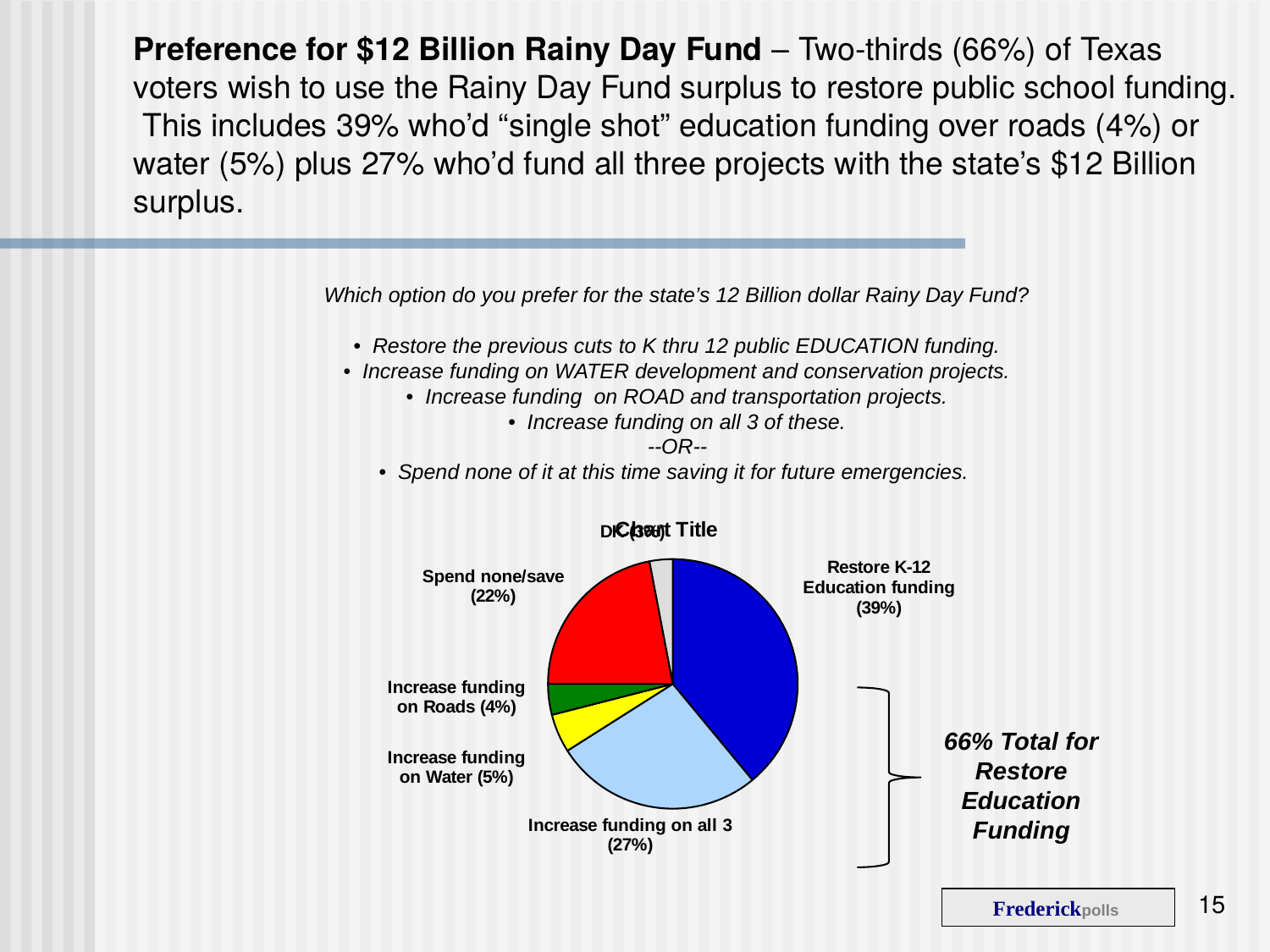

Preference for $12 Billion Rainy Day Fund – Two-thirds (66%) of Texas voters wish to use the Rainy Day Fund surplus to restore public school funding.  This includes 39% who’d “single shot” education funding over roads (4%) or water (5%) plus 27% who’d fund all three projects with the state’s $12 Billion surplus.
Which option do you prefer for the state’s 12 Billion dollar Rainy Day Fund?

•  Restore the previous cuts to K thru 12 public EDUCATION funding.
•  Increase funding on WATER development and conservation projects.
•  Increase funding  on ROAD and transportation projects.
•  Increase funding on all 3 of these.
--OR--
•  Spend none of it at this time saving it for future emergencies.

### Chart:

| Category |  |
|---|---|
| Restore K-12 Education funding (39%) | 39.0 |
| Increase funding on all 3 (27%) | 27.0 |
| Increase funding on Water (5%) | 5.0 |
| Increase funding on Roads (4%) | 4.0 |
| Spend none/save (22%) | 22.0 |
| DK (3%) | 3.0 |
66% Total for Restore Education Funding
15